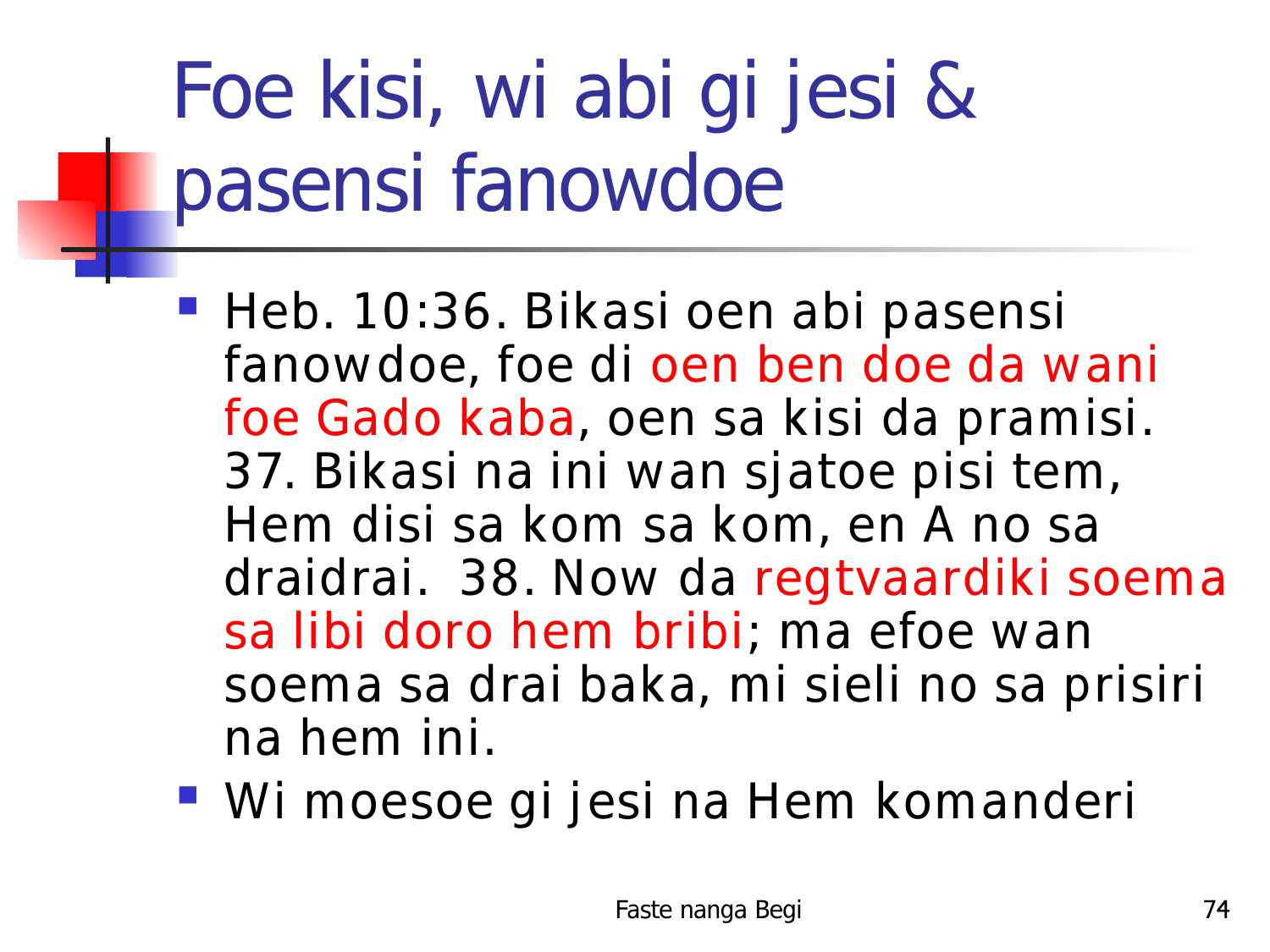

# Foe kisi, wi abi gi jesi & pasensi fanowdoe
Heb. 10:36. Bikasi oen abi pasensi fanowdoe, foe di oen ben doe da wani foe Gado kaba, oen sa kisi da pramisi.  37. Bikasi na ini wan sjatoe pisi tem, Hem disi sa kom sa kom, en A no sa draidrai.  38. Now da regtvaardiki soema sa libi doro hem bribi; ma efoe wan soema sa drai baka, mi sieli no sa prisiri na hem ini.
Wi moesoe gi jesi na Hem komanderi
Faste nanga Begi
74